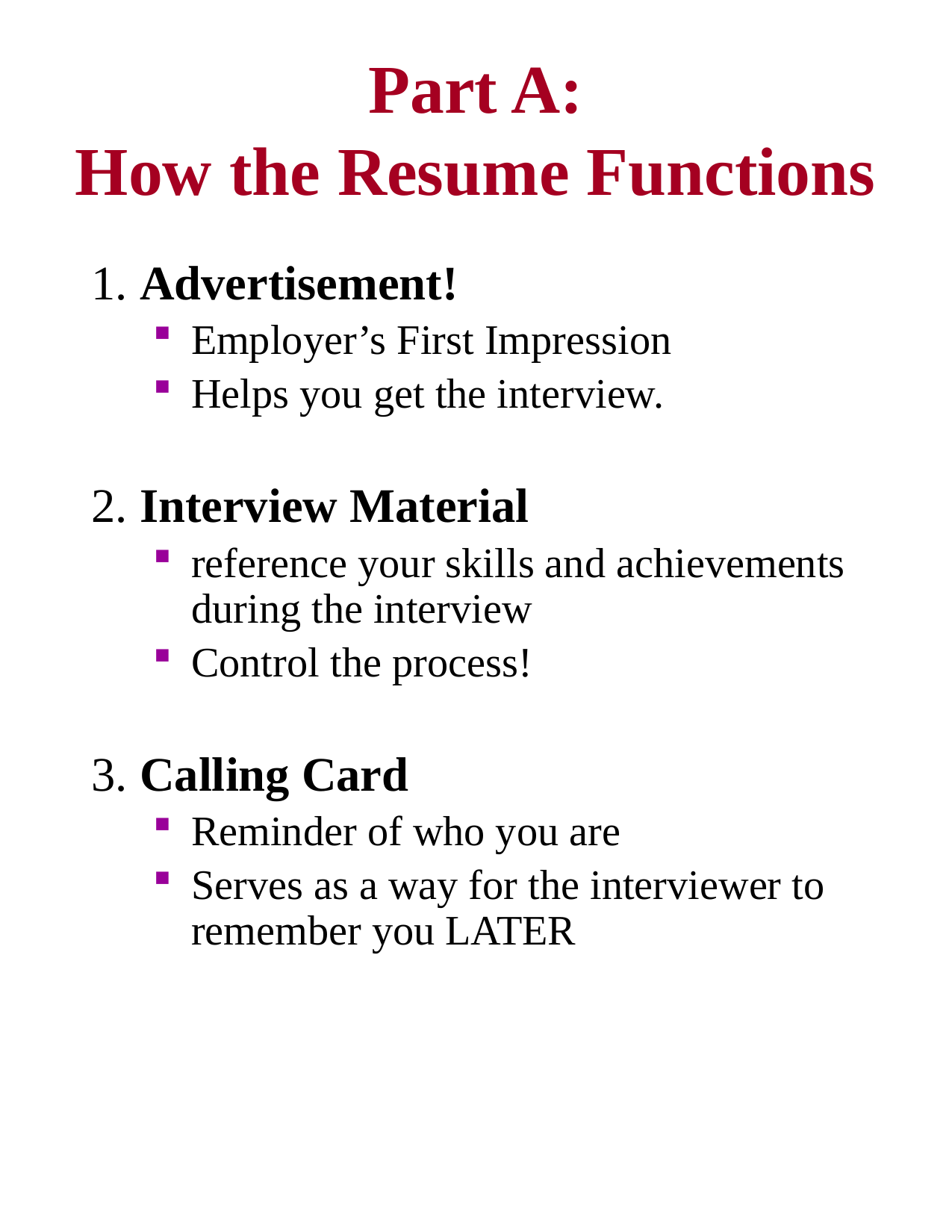

# Part A: How the Resume Functions
1. Advertisement!
Employer’s First Impression
Helps you get the interview.

2. Interview Material
reference your skills and achievements during the interview
Control the process!

3. Calling Card
Reminder of who you are
Serves as a way for the interviewer to remember you LATER